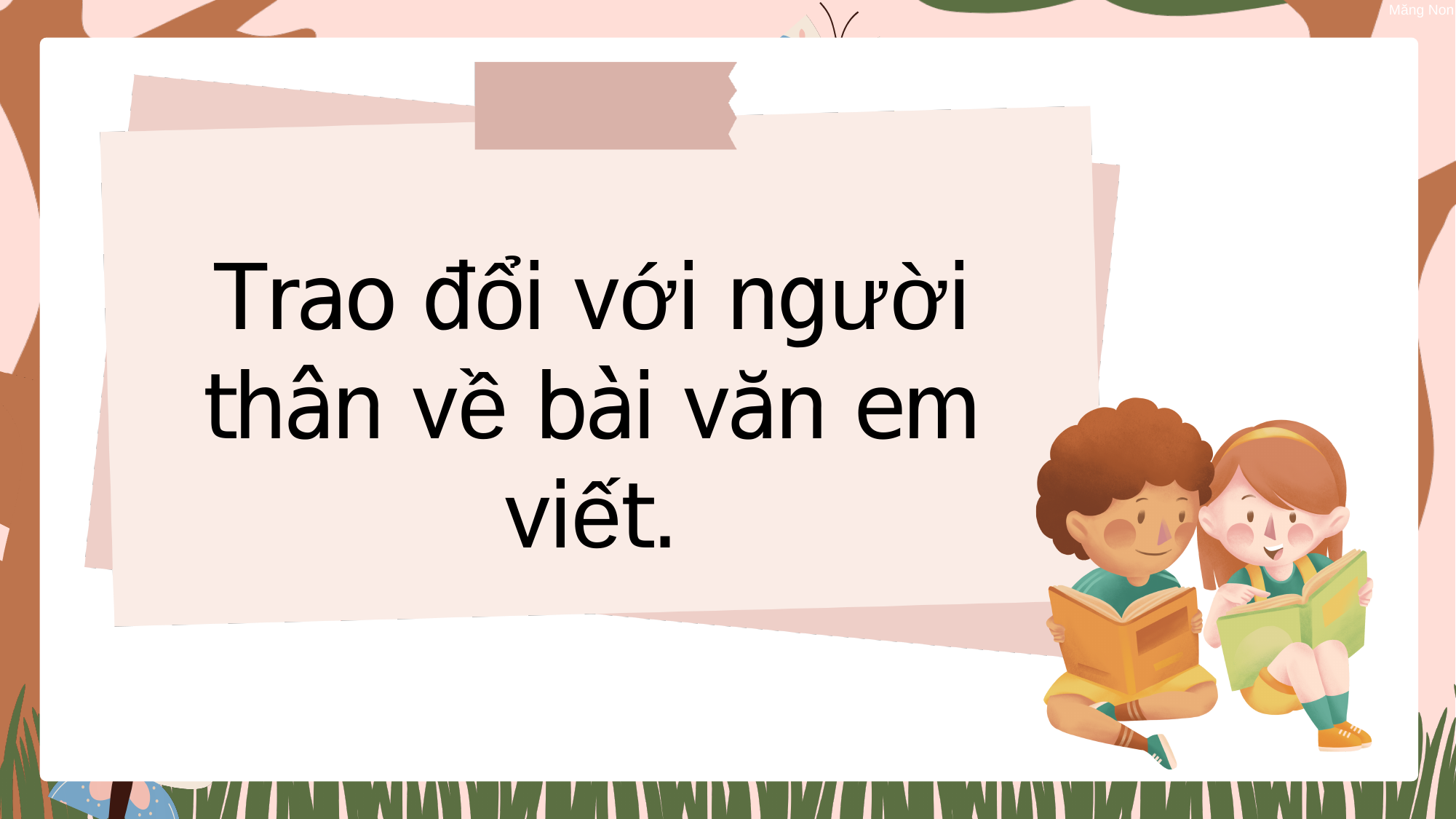

Trao đổi với người thân về bài văn em viết.